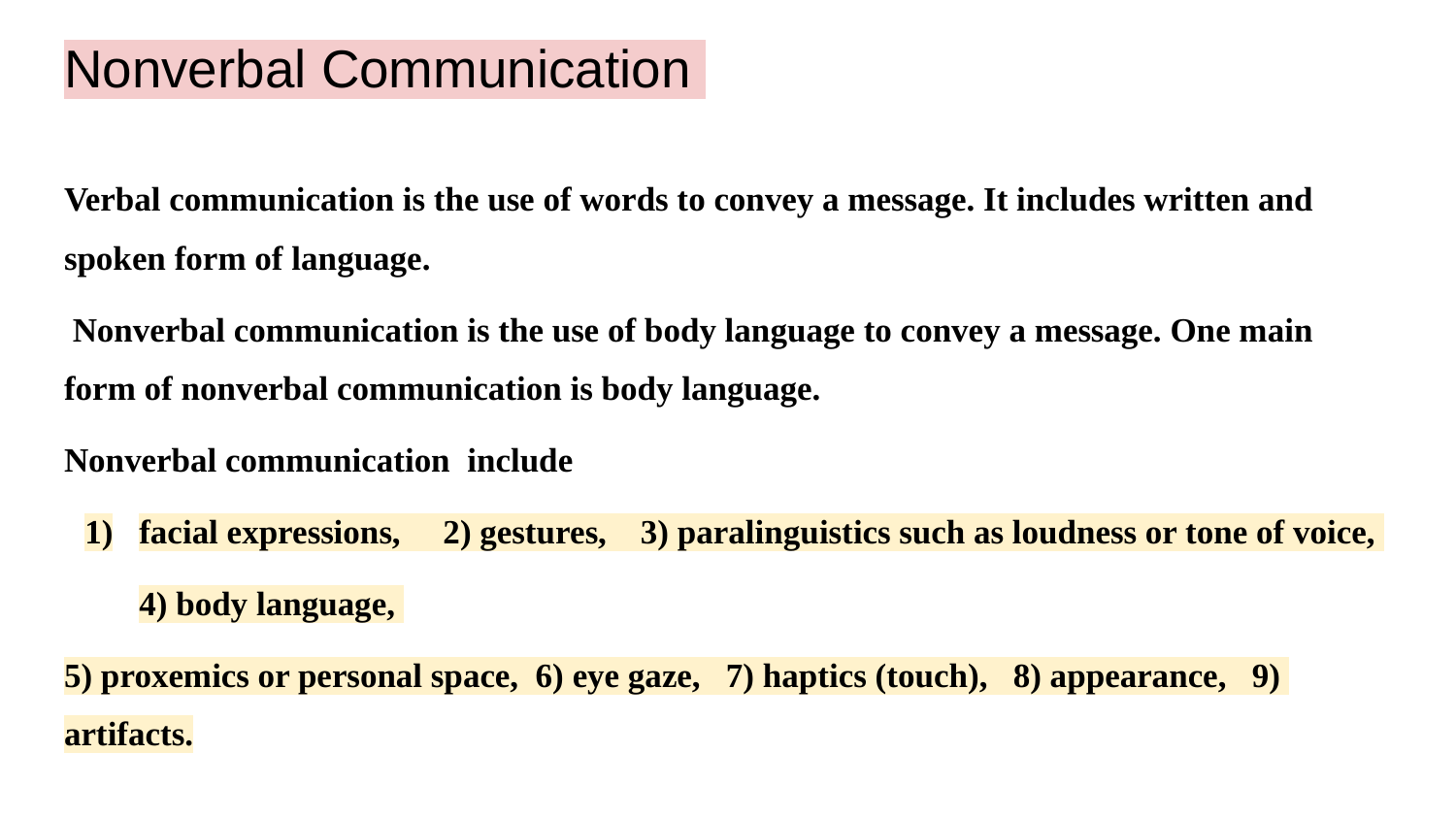

# Nonverbal Communication
Verbal communication is the use of words to convey a message. It includes written and spoken form of language.
 Nonverbal communication is the use of body language to convey a message. One main form of nonverbal communication is body language.
Nonverbal communication  include
facial expressions,     2) gestures,    3) paralinguistics such as loudness or tone of voice,
4) body language,
5) proxemics or personal space,  6) eye gaze,   7) haptics (touch),   8) appearance,   9)  artifacts.